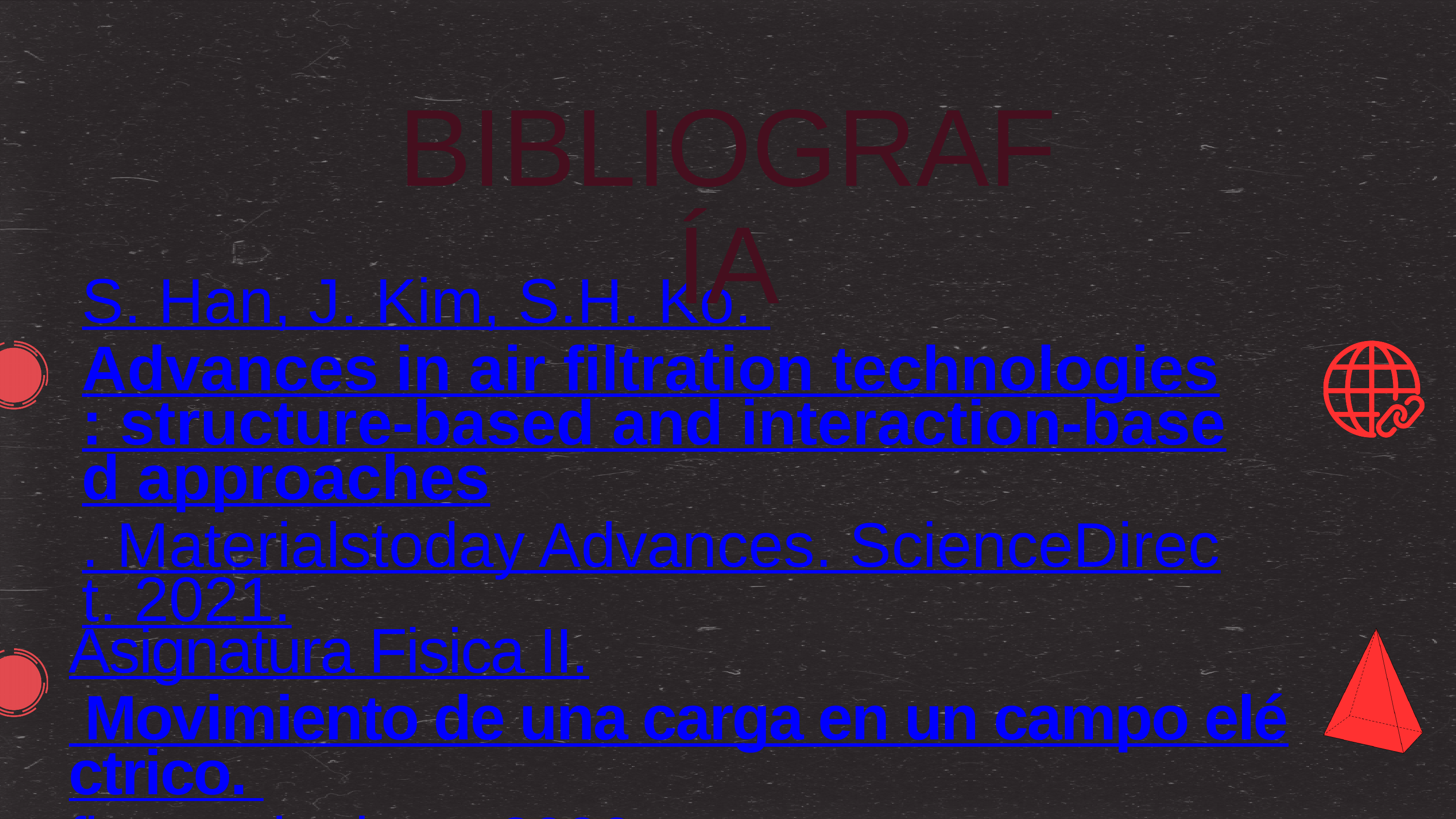

BIBLIOGRAFÍA
S. Han, J. Kim, S.H. Ko. Advances in air filtration technologies: structure-based and interaction-based approaches. Materialstoday Advances. ScienceDirect. 2021.

Asignatura Fisica II. Movimiento de una carga en un campo eléctrico. fica.unsl.edu.ar. 2026